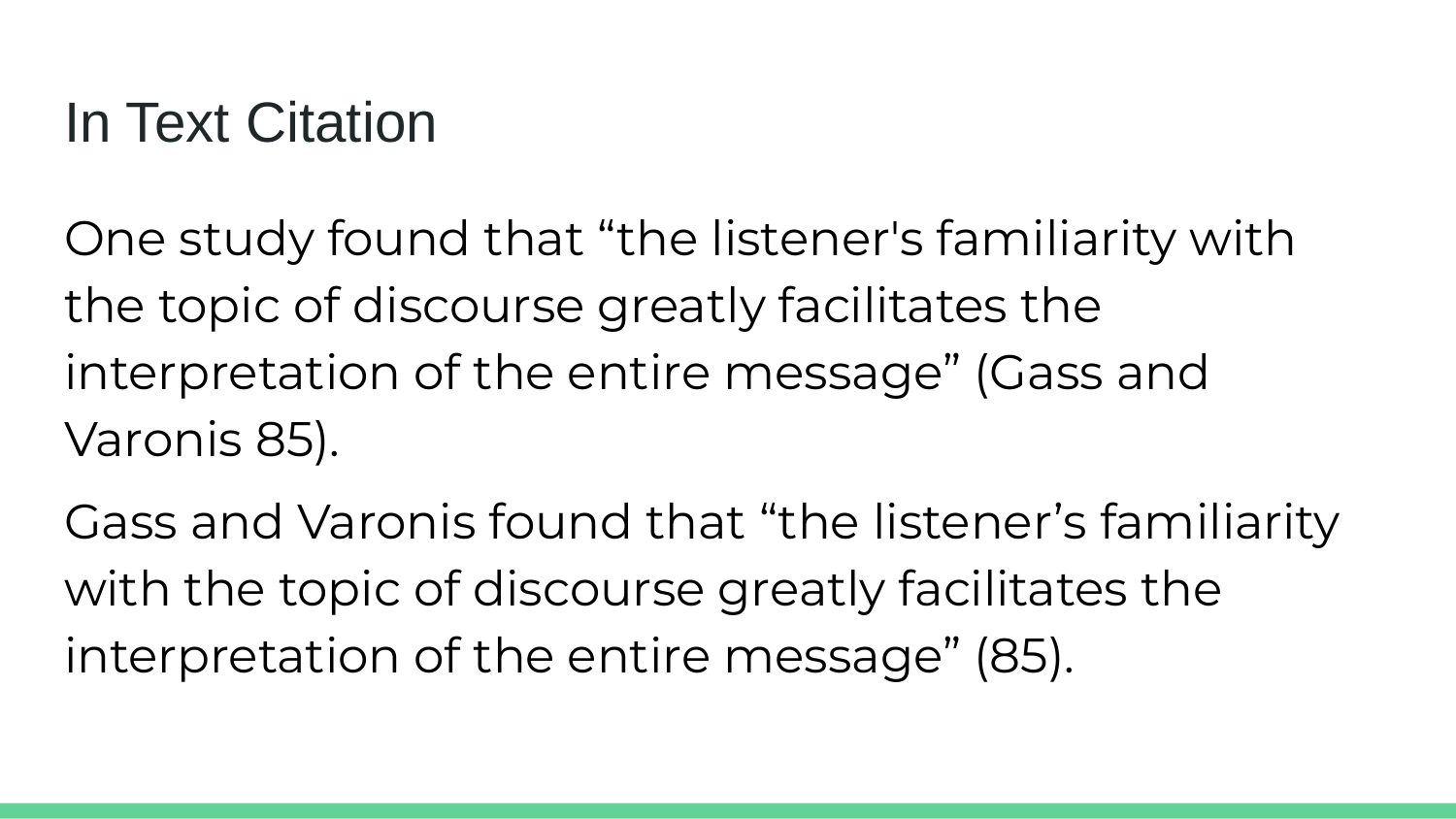

# In Text Citation
One study found that “the listener's familiarity with the topic of discourse greatly facilitates the interpretation of the entire message” (Gass and Varonis 85).
Gass and Varonis found that “the listener’s familiarity with the topic of discourse greatly facilitates the interpretation of the entire message” (85).